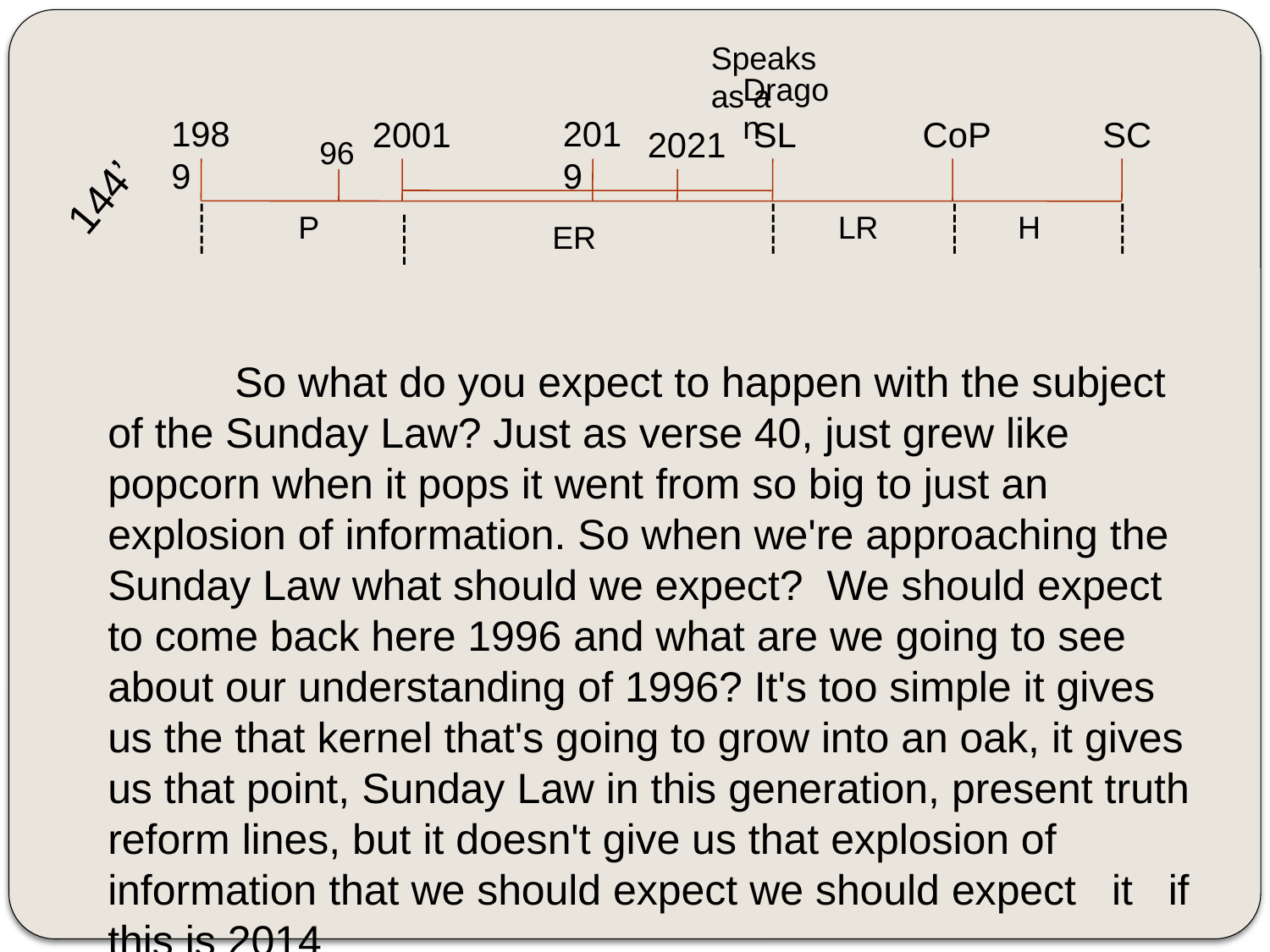

Speaks as a
Dragon
1989
2001
2019
SL
CoP
SC
2021
96
144’
P
LR
H
-----
-----
ER
-----
-----
-----
	So what do you expect to happen with the subject of the Sunday Law? Just as verse 40, just grew like popcorn when it pops it went from so big to just an explosion of information. So when we're approaching the Sunday Law what should we expect?  We should expect to come back here 1996 and what are we going to see about our understanding of 1996? It's too simple it gives us the that kernel that's going to grow into an oak, it gives us that point, Sunday Law in this generation, present truth reform lines, but it doesn't give us that explosion of  information that we should expect we should expect   it   if this is 2014.